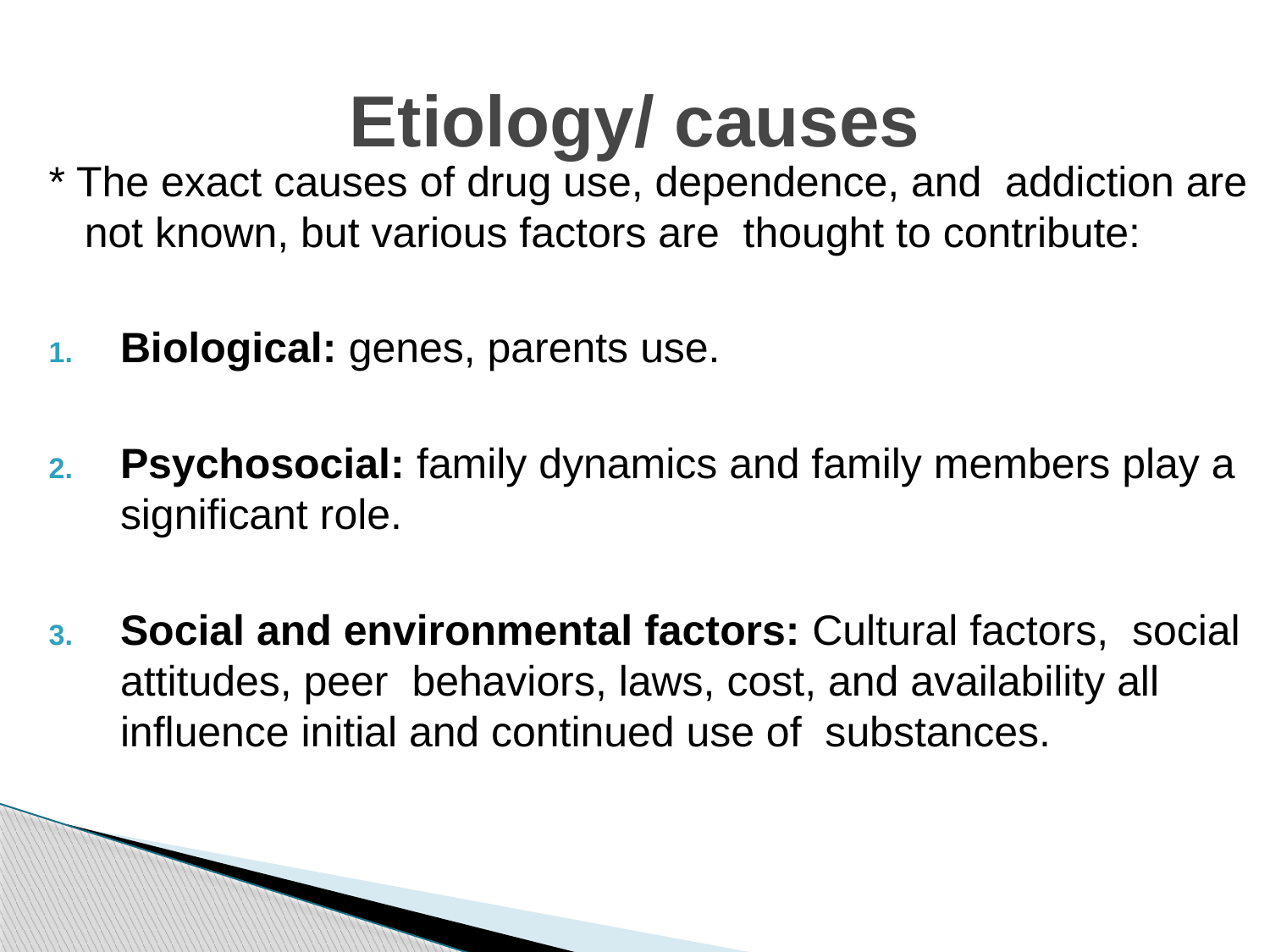

# Etiology/ causes
* The exact causes of drug use, dependence, and  addiction are not known, but various factors are  thought to contribute:

Biological: genes, parents use.

Psychosocial: family dynamics and family members play a significant role.

Social and environmental factors: Cultural factors,  social attitudes, peer  behaviors, laws, cost, and availability all influence initial and continued use of  substances.